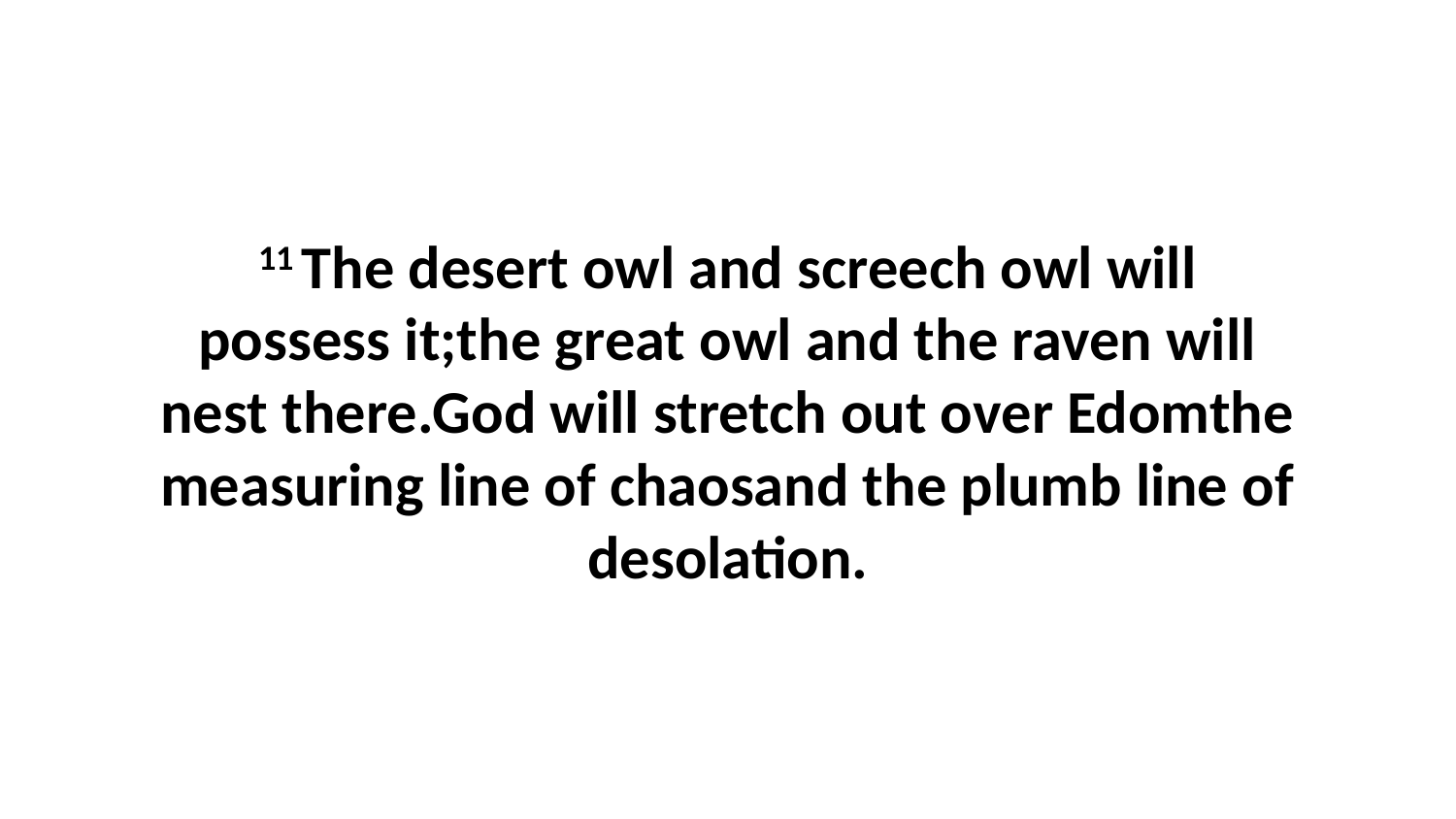

11 The desert owl and screech owl will possess it;the great owl and the raven will nest there.God will stretch out over Edomthe measuring line of chaosand the plumb line of desolation.